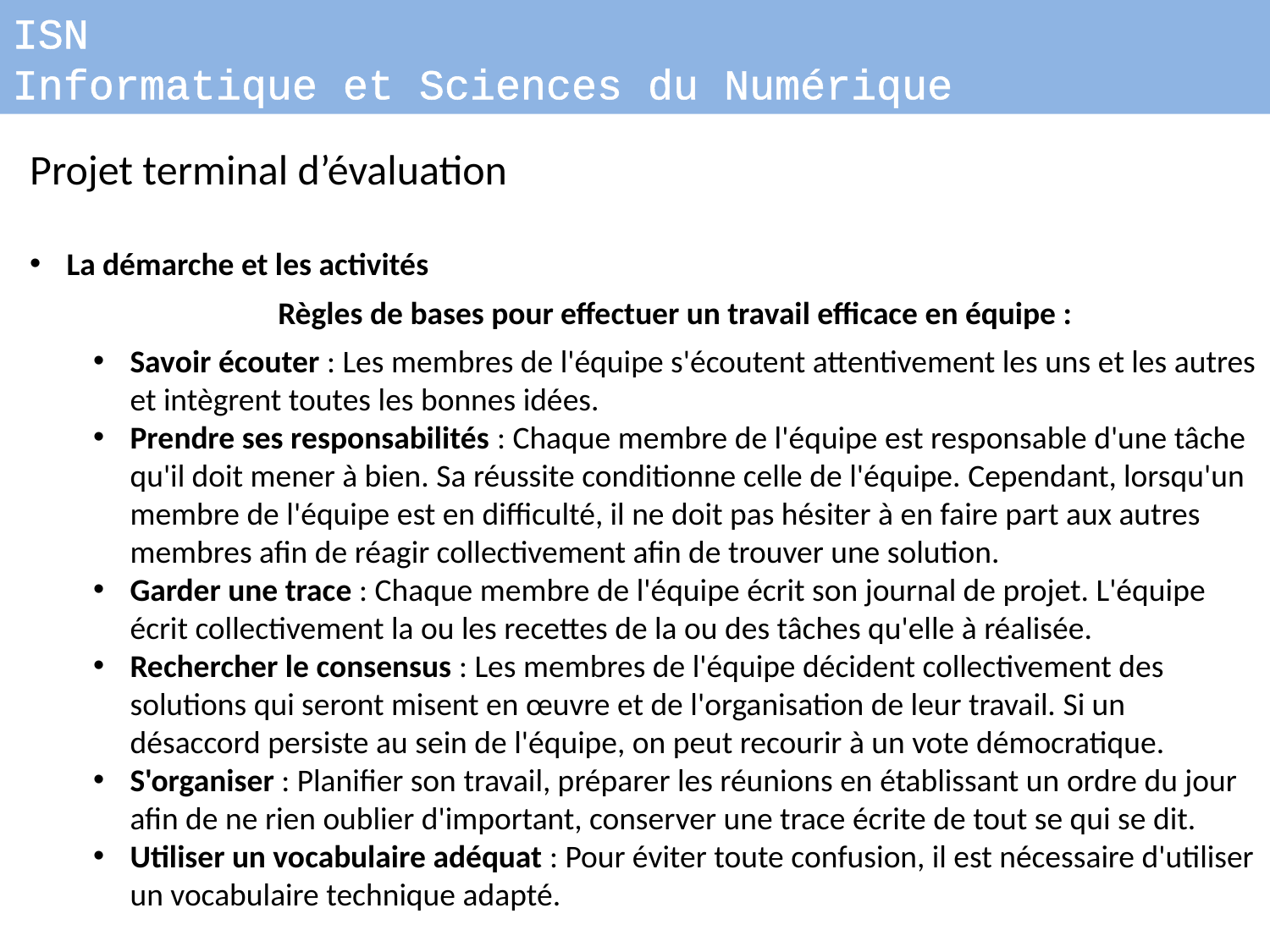

ISN
Informatique et Sciences du Numérique

Projet terminal d’évaluation

La démarche et les activités
Règles de bases pour effectuer un travail efficace en équipe :
Savoir écouter : Les membres de l'équipe s'écoutent attentivement les uns et les autres et intègrent toutes les bonnes idées.
Prendre ses responsabilités : Chaque membre de l'équipe est responsable d'une tâche qu'il doit mener à bien. Sa réussite conditionne celle de l'équipe. Cependant, lorsqu'un membre de l'équipe est en difficulté, il ne doit pas hésiter à en faire part aux autres membres afin de réagir collectivement afin de trouver une solution.
Garder une trace : Chaque membre de l'équipe écrit son journal de projet. L'équipe écrit collectivement la ou les recettes de la ou des tâches qu'elle à réalisée.
Rechercher le consensus : Les membres de l'équipe décident collectivement des solutions qui seront misent en œuvre et de l'organisation de leur travail. Si un désaccord persiste au sein de l'équipe, on peut recourir à un vote démocratique.
S'organiser : Planifier son travail, préparer les réunions en établissant un ordre du jour afin de ne rien oublier d'important, conserver une trace écrite de tout se qui se dit.
Utiliser un vocabulaire adéquat : Pour éviter toute confusion, il est nécessaire d'utiliser un vocabulaire technique adapté.